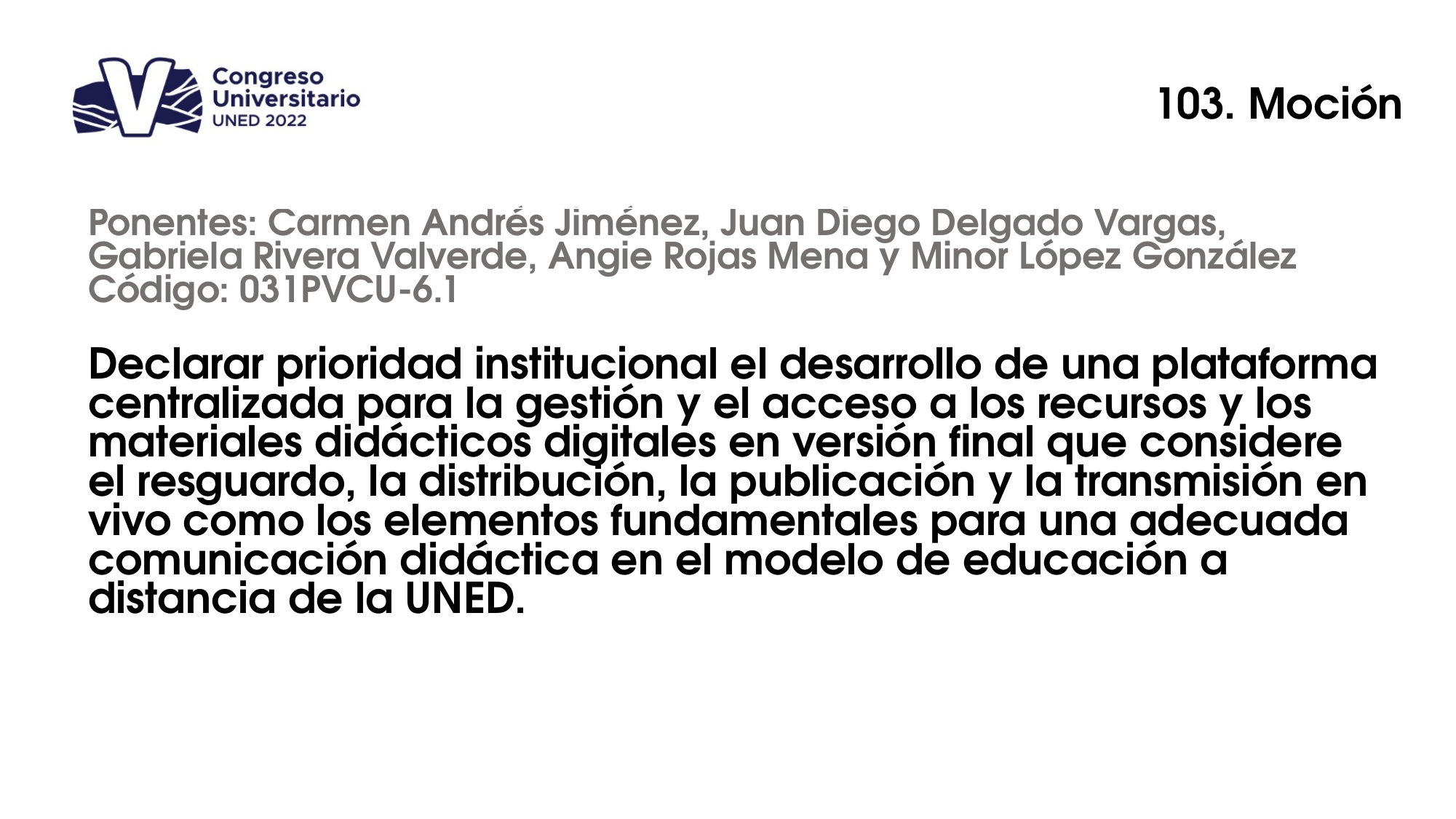

103. Moción
| Ponentes: Carmen Andrés Jiménez, Juan Diego Delgado Vargas, Gabriela Rivera Valverde, Angie Rojas Mena y Minor López González Código: 031PVCU-6.1 |
| --- |
| Declarar prioridad institucional el desarrollo de una plataforma centralizada para la gestión y el acceso a los recursos y los materiales didácticos digitales en versión final que considere el resguardo, la distribución, la publicación y la transmisión en vivo como los elementos fundamentales para una adecuada comunicación didáctica en el modelo de educación a distancia de la UNED. |